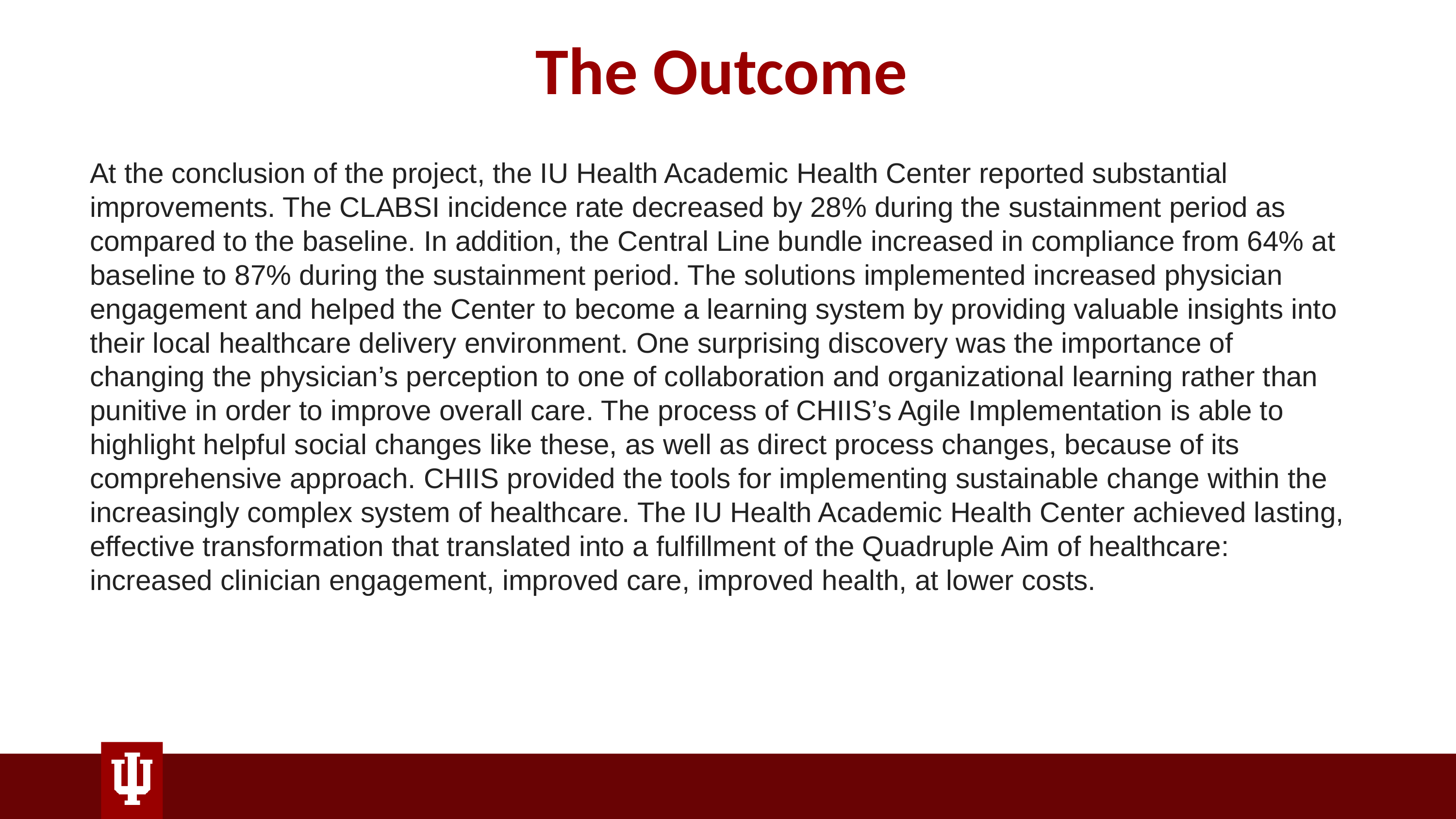

# The Outcome
At the conclusion of the project, the IU Health Academic Health Center reported substantial improvements. The CLABSI incidence rate decreased by 28% during the sustainment period as compared to the baseline. In addition, the Central Line bundle increased in compliance from 64% at baseline to 87% during the sustainment period. The solutions implemented increased physician engagement and helped the Center to become a learning system by providing valuable insights into their local healthcare delivery environment. One surprising discovery was the importance of changing the physician’s perception to one of collaboration and organizational learning rather than punitive in order to improve overall care. The process of CHIIS’s Agile Implementation is able to highlight helpful social changes like these, as well as direct process changes, because of its comprehensive approach. CHIIS provided the tools for implementing sustainable change within the increasingly complex system of healthcare. The IU Health Academic Health Center achieved lasting, effective transformation that translated into a fulfillment of the Quadruple Aim of healthcare: increased clinician engagement, improved care, improved health, at lower costs.